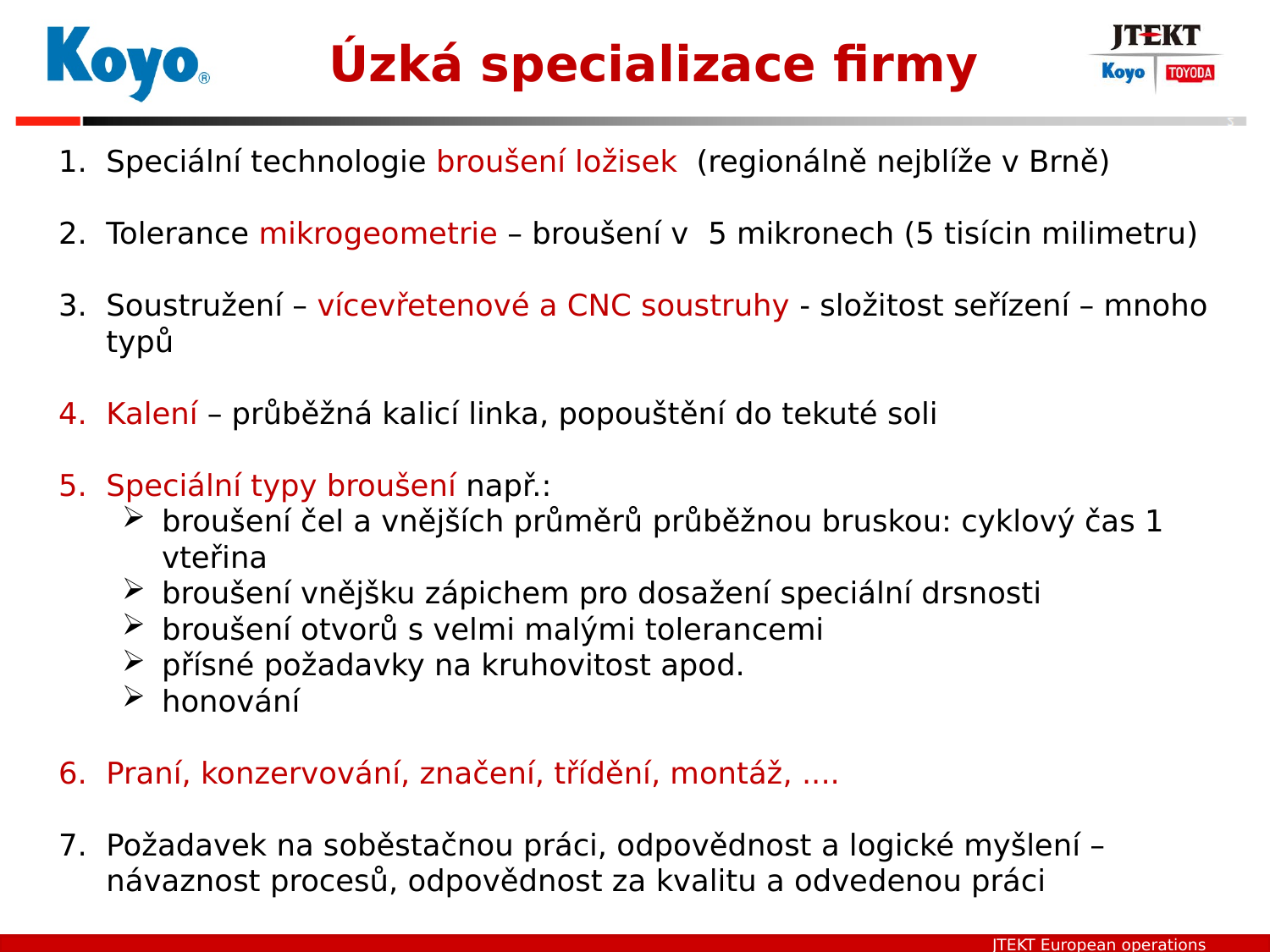

# Úzká specializace firmy
Speciální technologie broušení ložisek  (regionálně nejblíže v Brně)

Tolerance mikrogeometrie – broušení v  5 mikronech (5 tisícin milimetru)

Soustružení – vícevřetenové a CNC soustruhy - složitost seřízení – mnoho typů

Kalení – průběžná kalicí linka, popouštění do tekuté soli

Speciální typy broušení např.:
broušení čel a vnějších průměrů průběžnou bruskou: cyklový čas 1 vteřina
broušení vnějšku zápichem pro dosažení speciální drsnosti
broušení otvorů s velmi malými tolerancemi
přísné požadavky na kruhovitost apod.
honování

Praní, konzervování, značení, třídění, montáž, ....

Požadavek na soběstačnou práci, odpovědnost a logické myšlení – návaznost procesů, odpovědnost za kvalitu a odvedenou práci